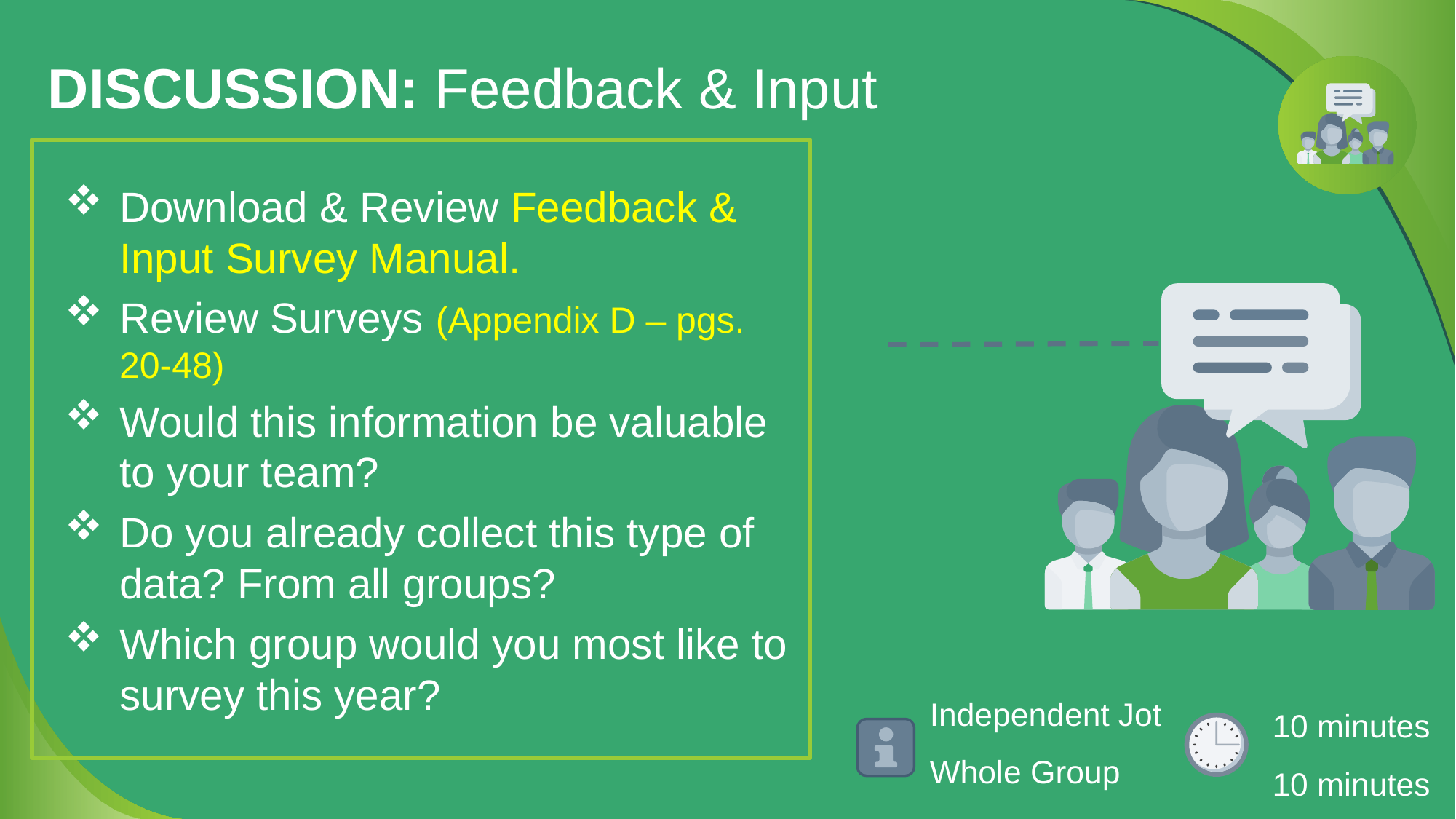

# DISCUSSION: Feedback & Input

Download & Review Feedback & Input Survey Manual.
Review Surveys (Appendix D – pgs. 20-48)
Would this information be valuable to your team?
Do you already collect this type of data? From all groups?
Which group would you most like to survey this year?

 10 minutes
 10 minutes
Independent Jot

Whole Group